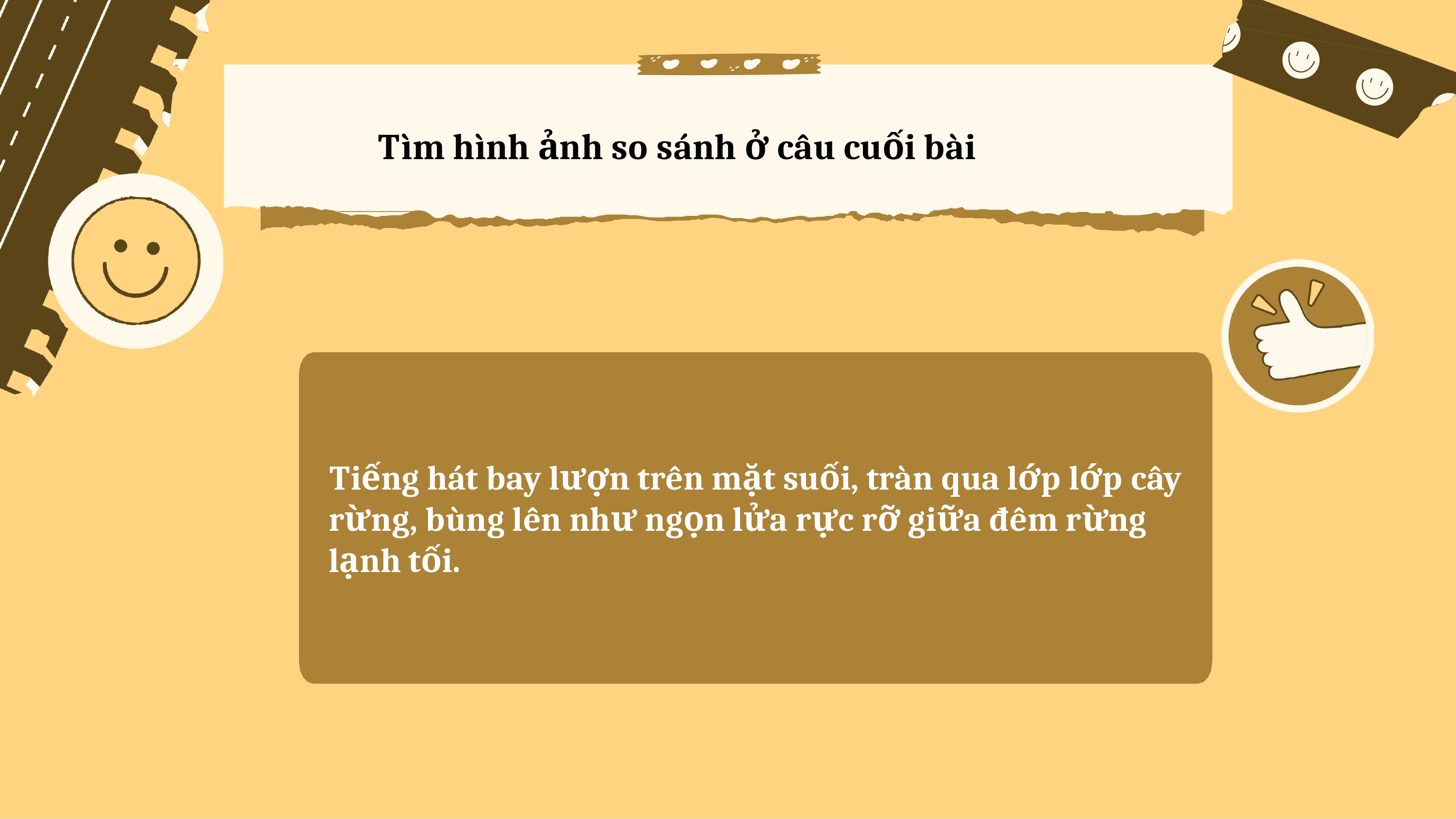

Tìm hình ảnh so sánh ở câu cuối bài

Tiếng hát bay lượn trên mặt suối, tràn qua lớp lớp cây rừng, bùng lên như ngọn lửa rực rỡ giữa đêm rừng lạnh tối.